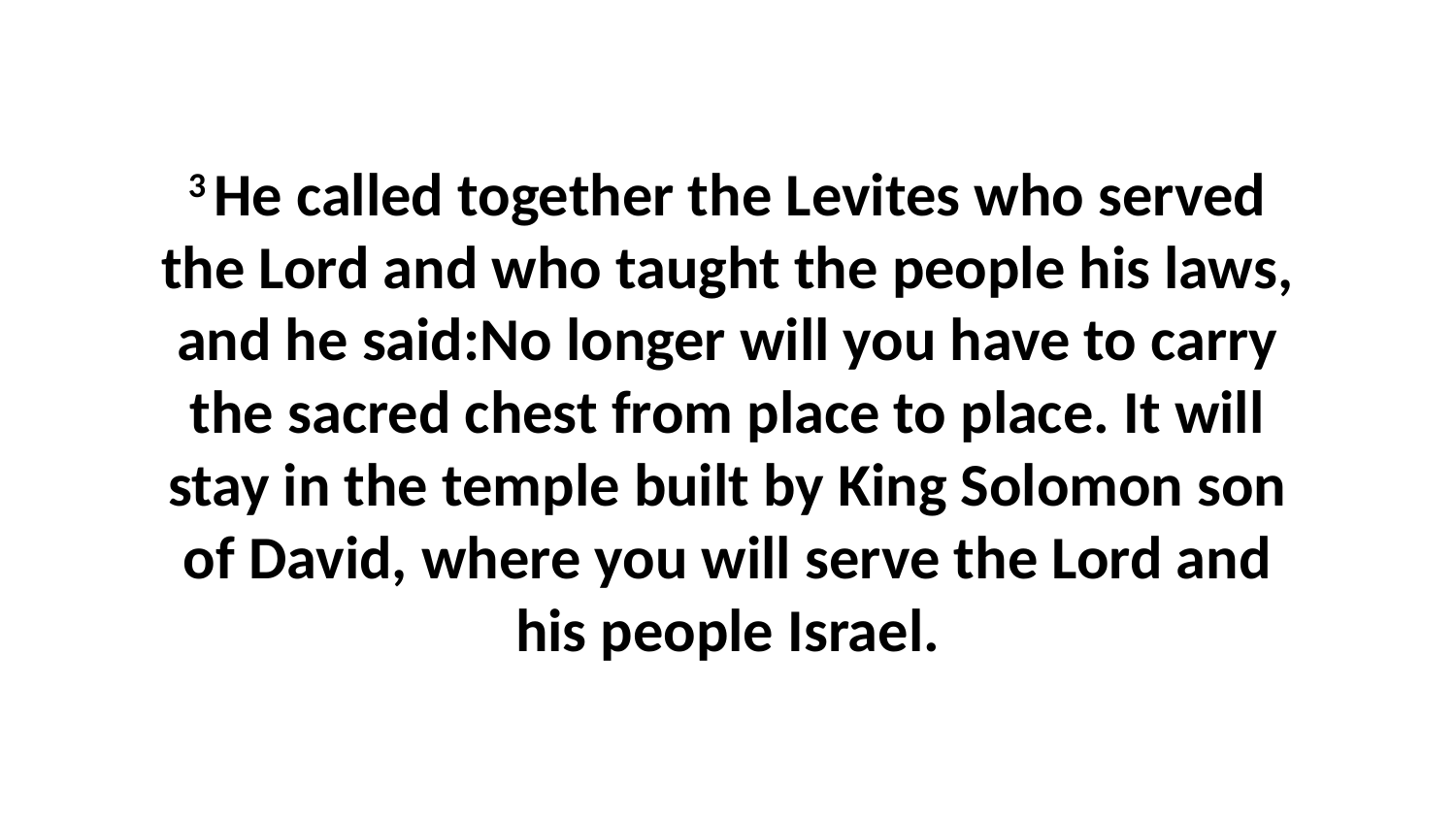

3 He called together the Levites who served the Lord and who taught the people his laws, and he said:No longer will you have to carry the sacred chest from place to place. It will stay in the temple built by King Solomon son of David, where you will serve the Lord and his people Israel.